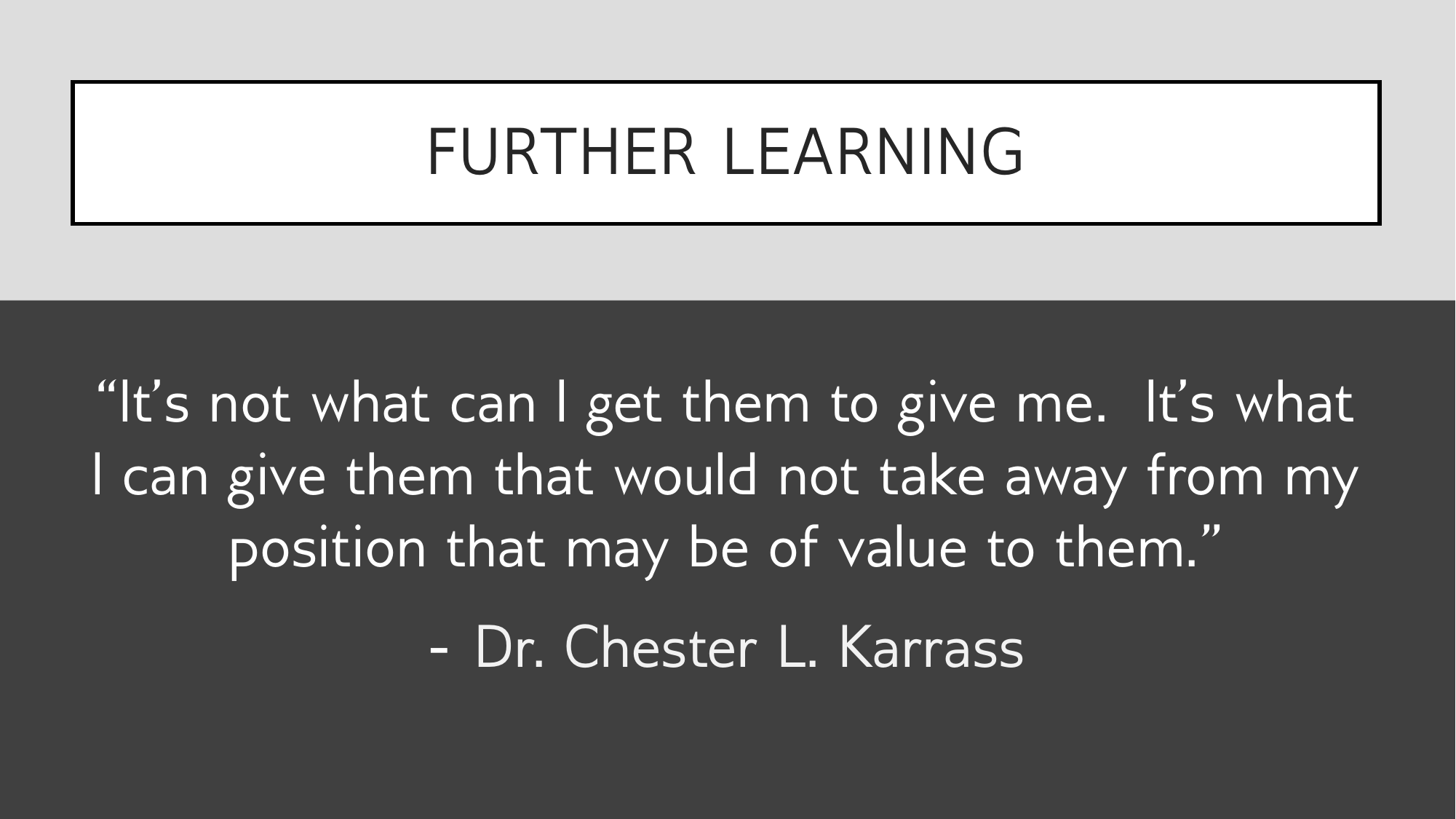

# Further Learning
“It’s not what can I get them to give me.  It’s what I can give them that would not take away from my position that may be of value to them.”
- Dr. Chester L. Karrass